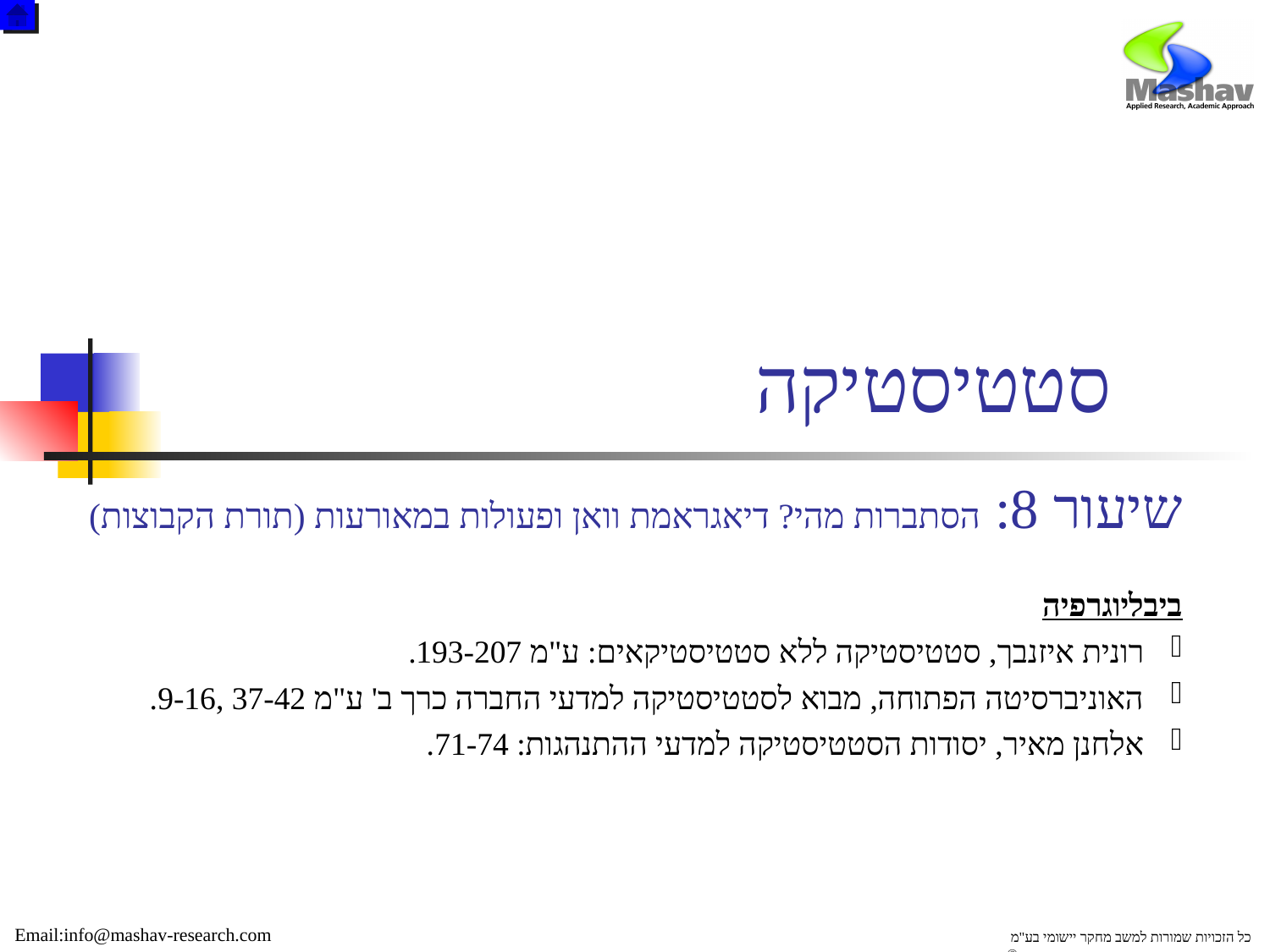

# סטטיסטיקה
שיעור 8: הסתברות מהי? דיאגראמת וואן ופעולות במאורעות (תורת הקבוצות)
ביבליוגרפיה
 רונית איזנבך, סטטיסטיקה ללא סטטיסטיקאים: ע"מ 193-207.
 האוניברסיטה הפתוחה, מבוא לסטטיסטיקה למדעי החברה כרך ב' ע"מ 37-42 ,9-16.
 אלחנן מאיר, יסודות הסטטיסטיקה למדעי ההתנהגות: 71-74.